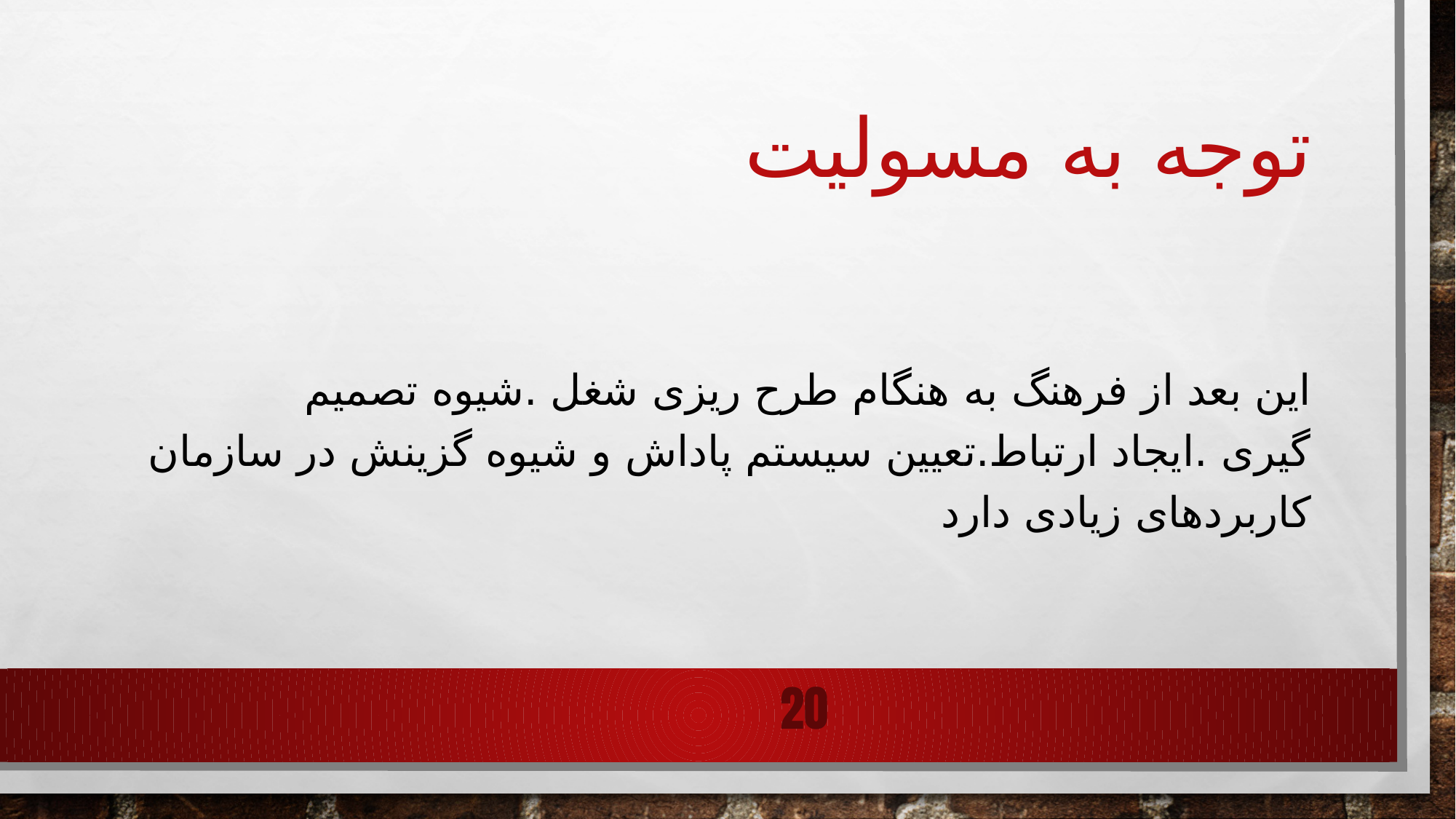

# توجه به مسولیت
این بعد از فرهنگ به هنگام طرح ریزی شغل .شیوه تصمیم گیری .ایجاد ارتباط.تعیین سیستم پاداش و شیوه گزینش در سازمان کاربردهای زیادی دارد
20